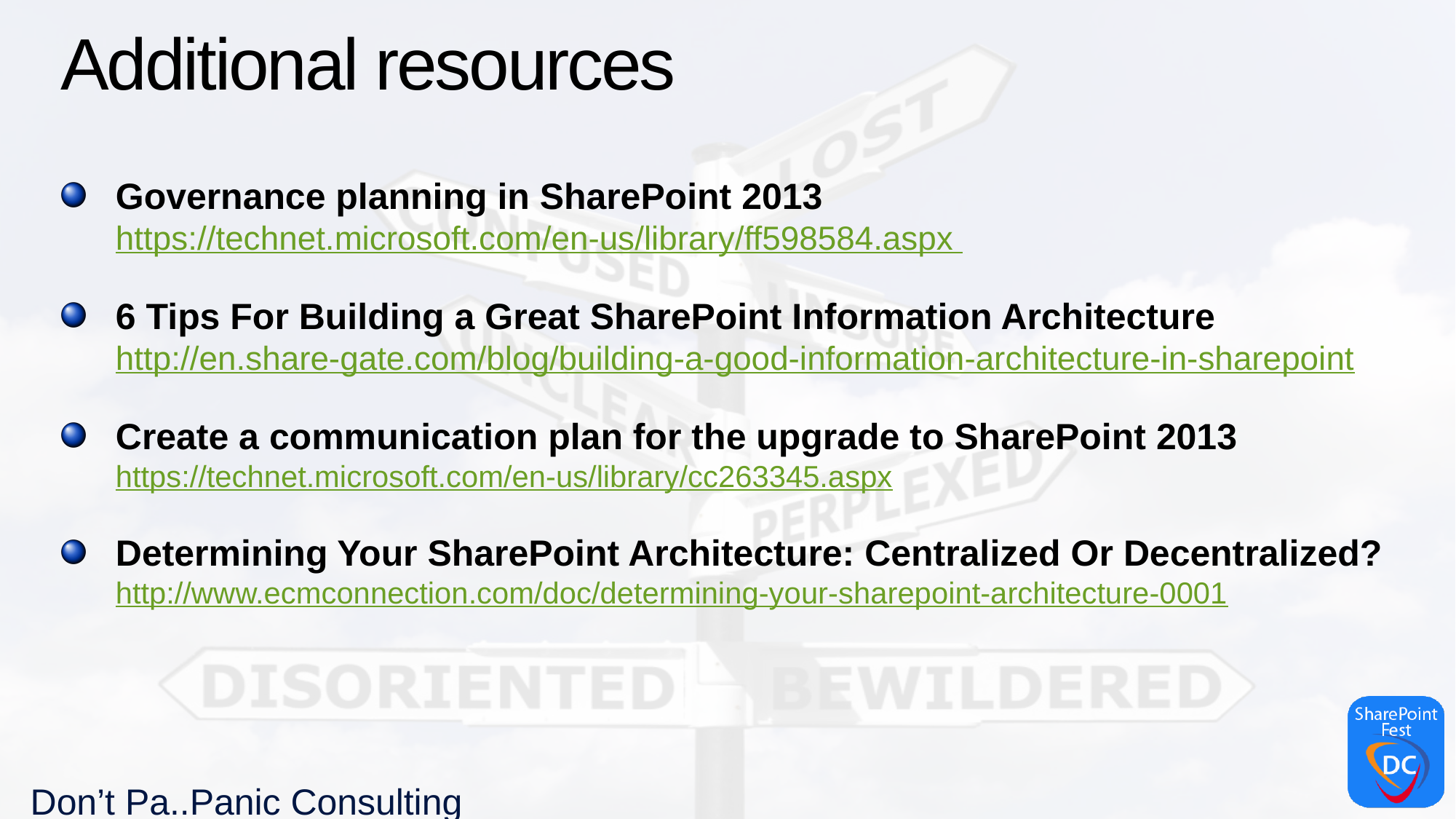

15
# Additional resources
Governance planning in SharePoint 2013
https://technet.microsoft.com/en-us/library/ff598584.aspx
6 Tips For Building a Great SharePoint Information Architecture
http://en.share-gate.com/blog/building-a-good-information-architecture-in-sharepoint
Create a communication plan for the upgrade to SharePoint 2013
https://technet.microsoft.com/en-us/library/cc263345.aspx
Determining Your SharePoint Architecture: Centralized Or Decentralized?
http://www.ecmconnection.com/doc/determining-your-sharepoint-architecture-0001